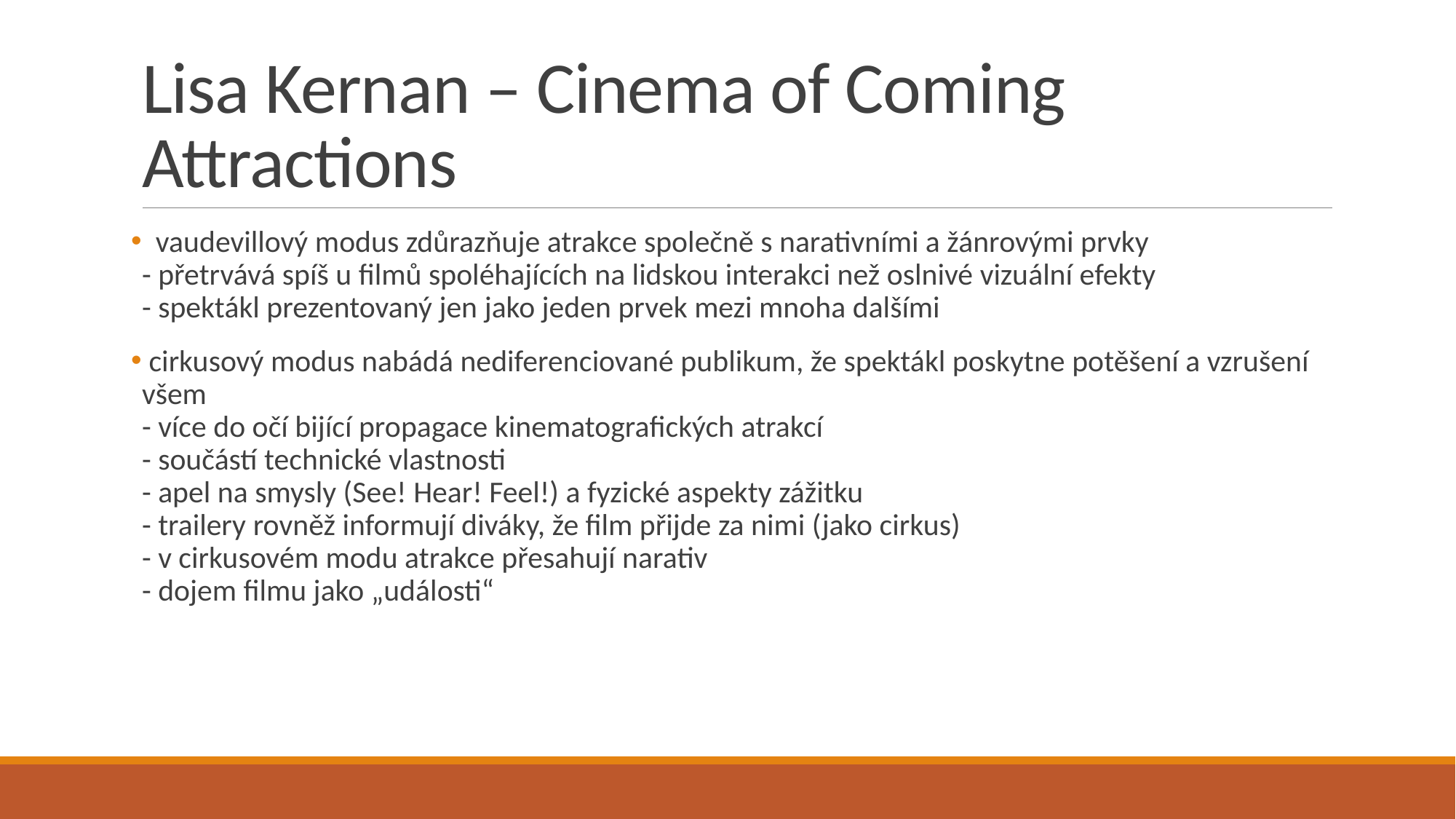

# Lisa Kernan – Cinema of Coming Attractions
  vaudevillový modus zdůrazňuje atrakce společně s narativními a žánrovými prvky
- přetrvává spíš u filmů spoléhajících na lidskou interakci než oslnivé vizuální efekty
- spektákl prezentovaný jen jako jeden prvek mezi mnoha dalšími
 cirkusový modus nabádá nediferenciované publikum, že spektákl poskytne potěšení a vzrušení všem
- více do očí bijící propagace kinematografických atrakcí
- součástí technické vlastnosti
- apel na smysly (See! Hear! Feel!) a fyzické aspekty zážitku
- trailery rovněž informují diváky, že film přijde za nimi (jako cirkus)
- v cirkusovém modu atrakce přesahují narativ
- dojem filmu jako „události“